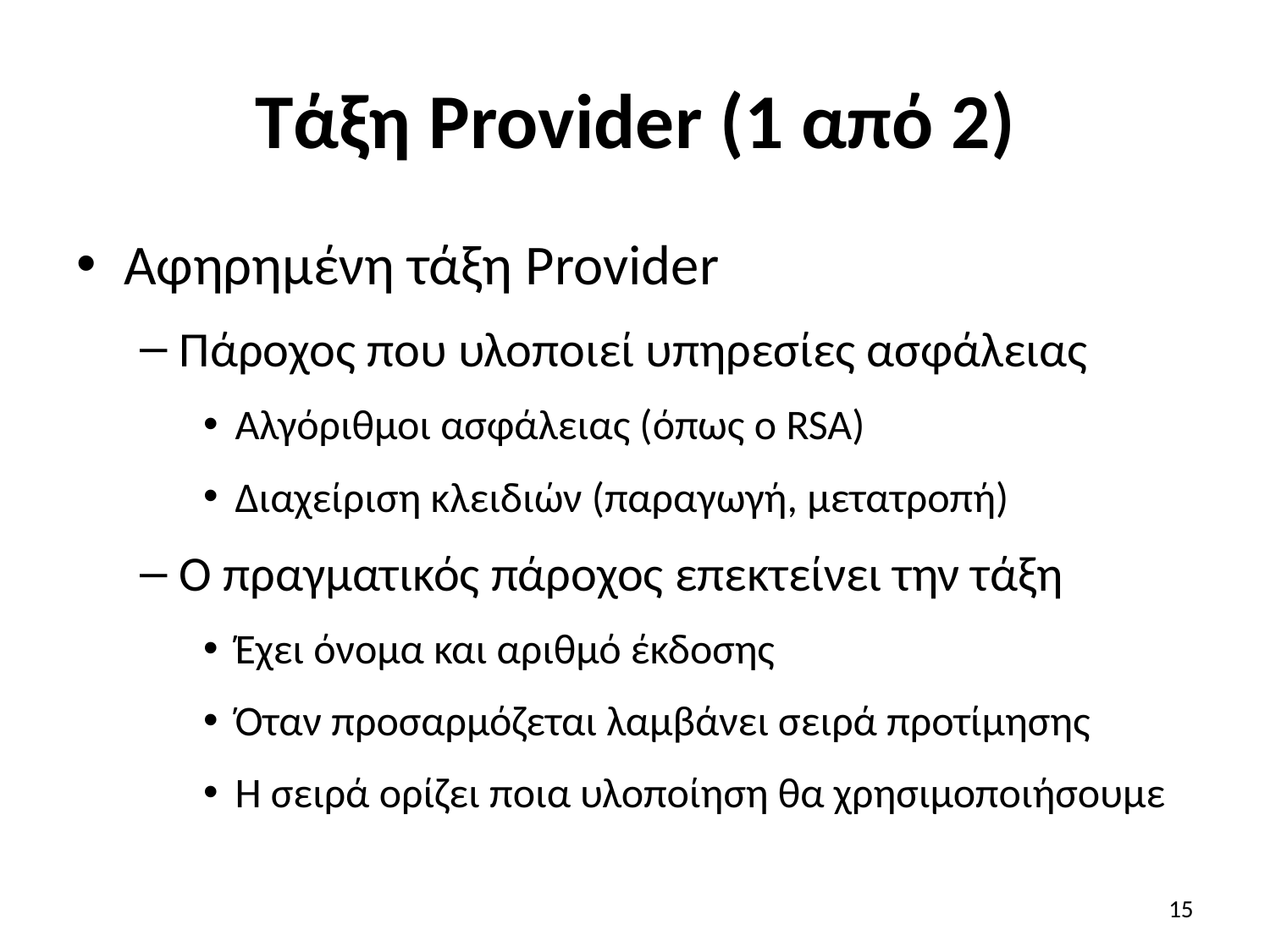

# Τάξη Provider (1 από 2)
Αφηρημένη τάξη Provider
Πάροχος που υλοποιεί υπηρεσίες ασφάλειας
Αλγόριθμοι ασφάλειας (όπως ο RSA)
Διαχείριση κλειδιών (παραγωγή, μετατροπή)
Ο πραγματικός πάροχος επεκτείνει την τάξη
Έχει όνομα και αριθμό έκδοσης
Όταν προσαρμόζεται λαμβάνει σειρά προτίμησης
Η σειρά ορίζει ποια υλοποίηση θα χρησιμοποιήσουμε
15